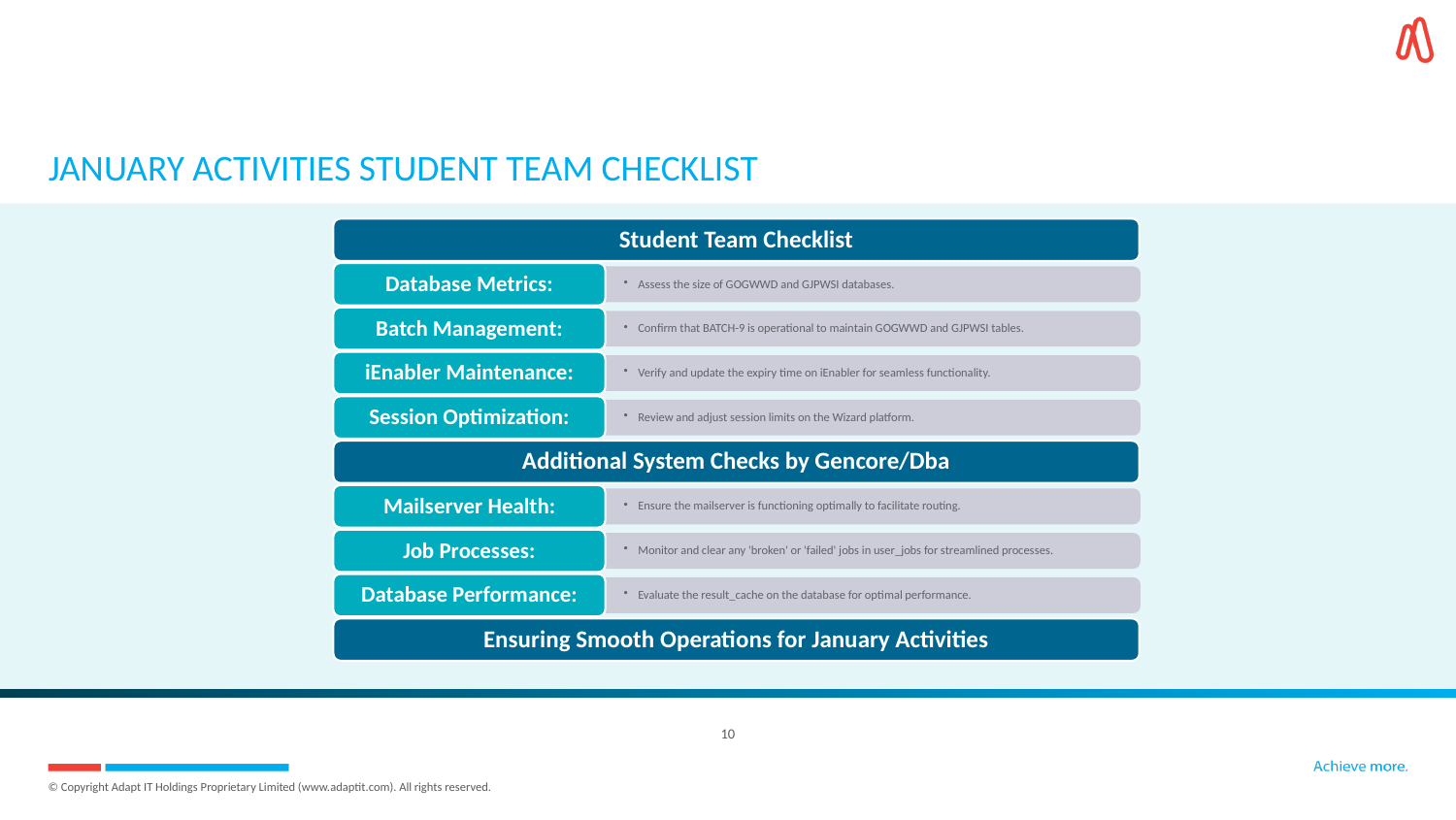

# JANUARY ACTIVITIES STUDENT TEAM CHECKLIST

Student Team Checklist
Database Metrics:
Assess the size of GOGWWD and GJPWSI databases.
Batch Management:
Confirm that BATCH-9 is operational to maintain GOGWWD and GJPWSI tables.
iEnabler Maintenance:
Verify and update the expiry time on iEnabler for seamless functionality.
Session Optimization:
Review and adjust session limits on the Wizard platform.
Additional System Checks by Gencore/Dba
Mailserver Health:
Ensure the mailserver is functioning optimally to facilitate routing.
Job Processes:
Monitor and clear any 'broken' or 'failed' jobs in user_jobs for streamlined processes.
Database Performance:
Evaluate the result_cache on the database for optimal performance.
Ensuring Smooth Operations for January Activities